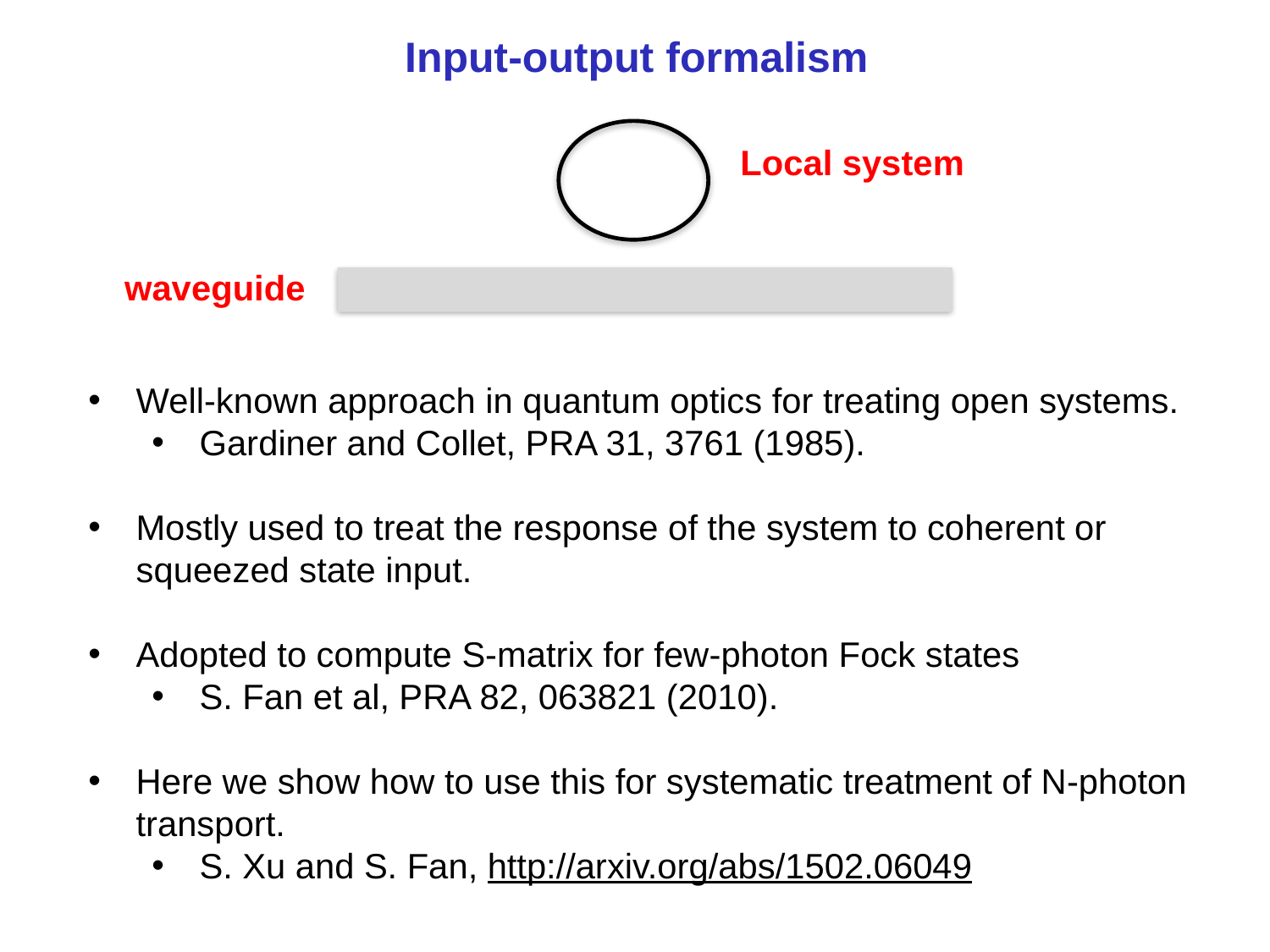

# Input-output formalism

Local system
waveguide

Well-known approach in quantum optics for treating open systems.
Gardiner and Collet, PRA 31, 3761 (1985).

Mostly used to treat the response of the system to coherent or squeezed state input.

Adopted to compute S-matrix for few-photon Fock states
S. Fan et al, PRA 82, 063821 (2010).

Here we show how to use this for systematic treatment of N-photon transport.
S. Xu and S. Fan, http://arxiv.org/abs/1502.06049